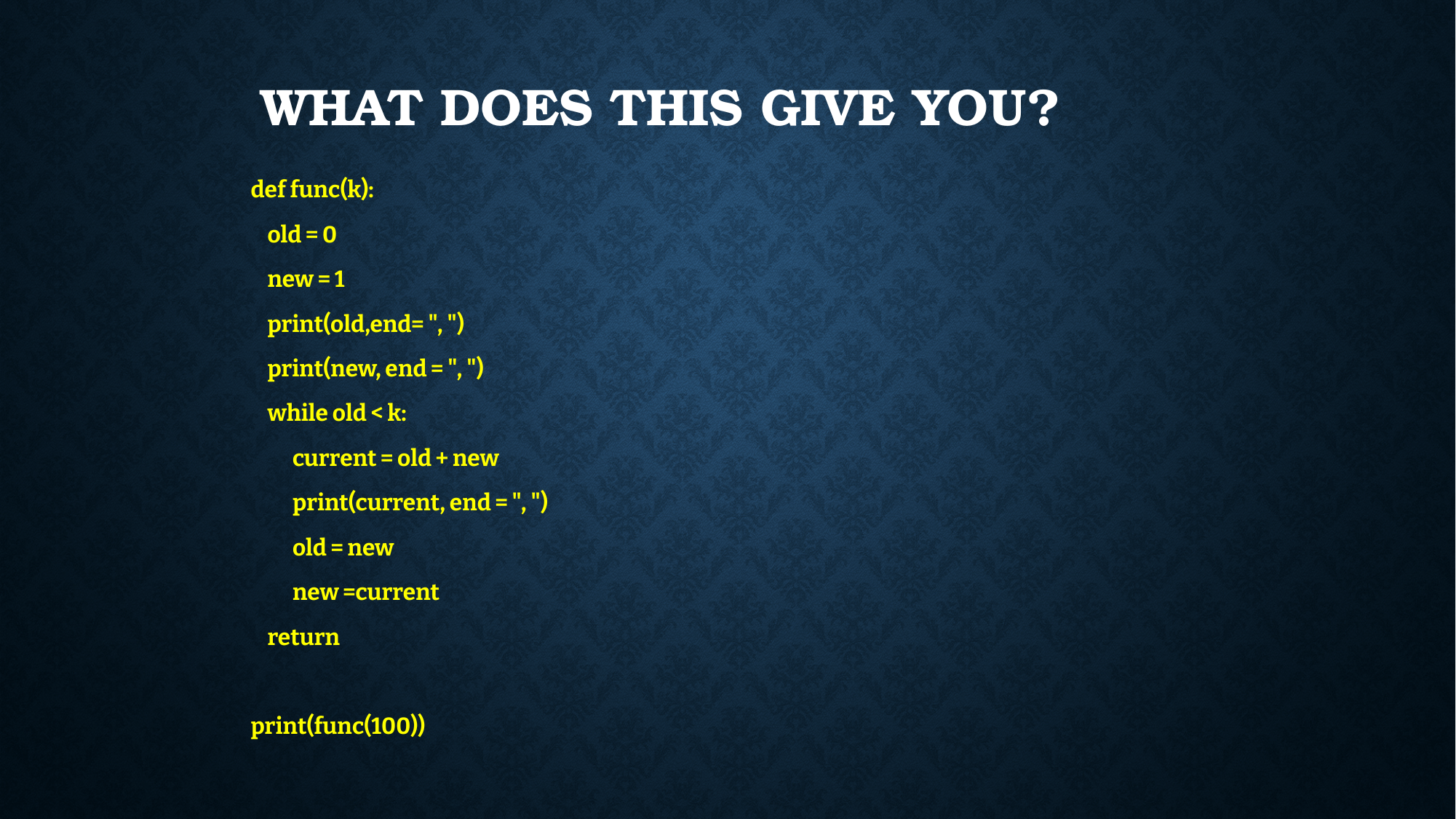

# What does this give you?
def func(k):
    old = 0
    new = 1
    print(old,end= ", ")
    print(new, end = ", ")
    while old < k:
          current = old + new
          print(current, end = ", ")
          old = new
          new =current
    return

print(func(100))